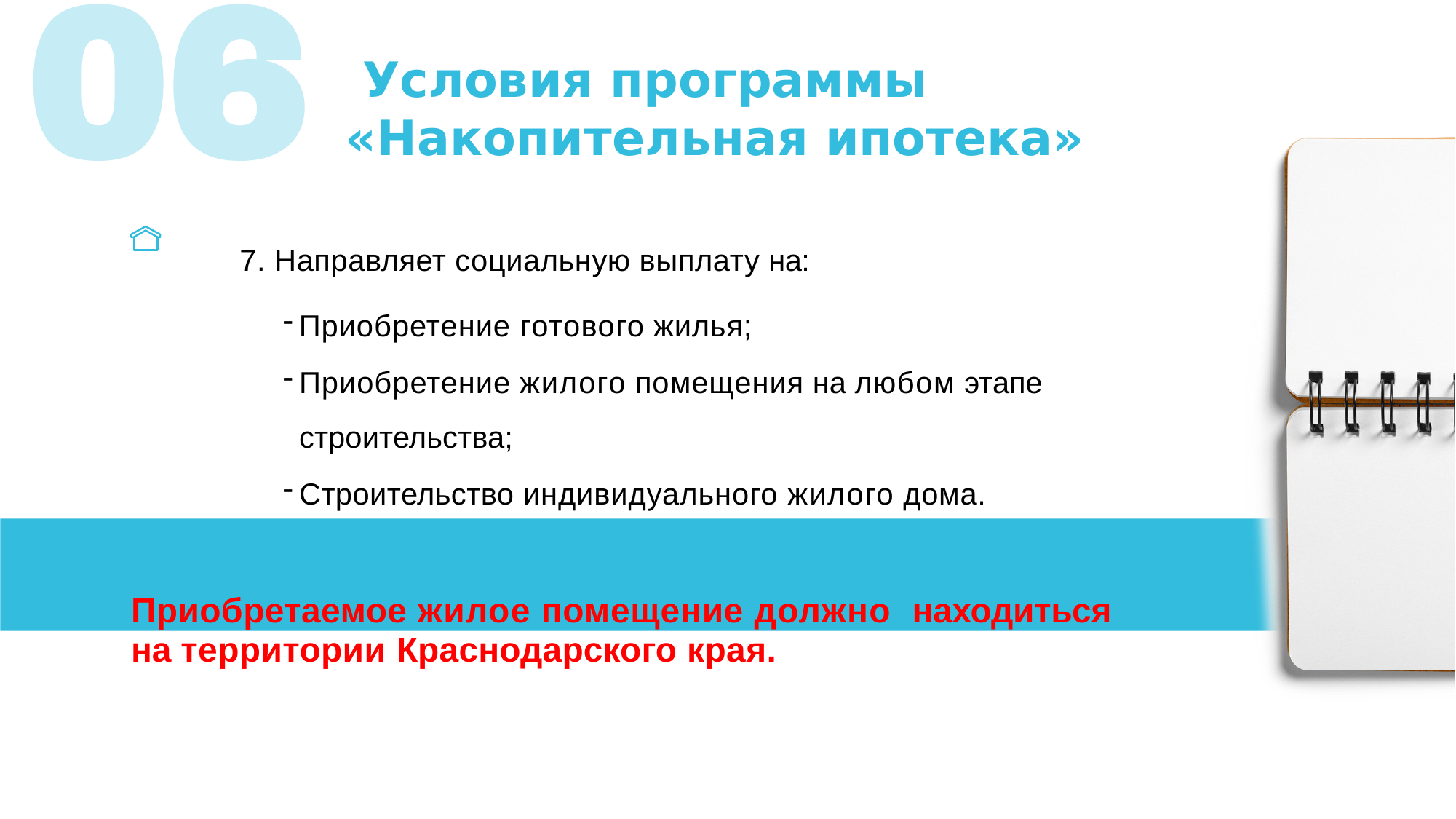

06

 Условия программы
«Накопительная ипотека»

7. Направляет социальную выплату на:
Приобретение готового жилья;
Приобретение жилого помещения на любом этапе строительства;
Строительство индивидуального жилого дома.

Приобретаемое жилое помещение должно  находиться на территории Краснодарского края.